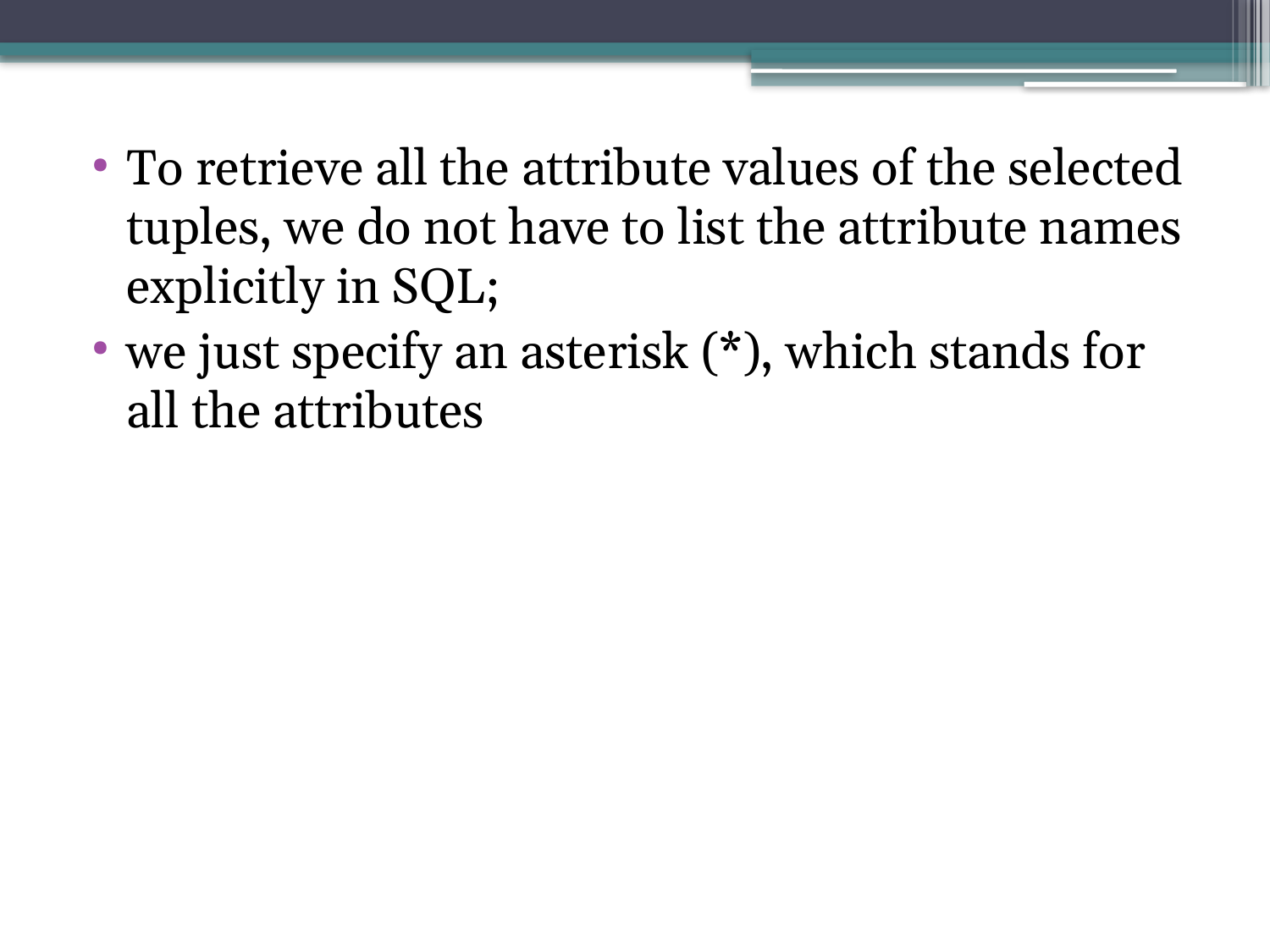

To retrieve all the attribute values of the selected tuples, we do not have to list the attribute names explicitly in SQL;
we just specify an asterisk (*), which stands for all the attributes